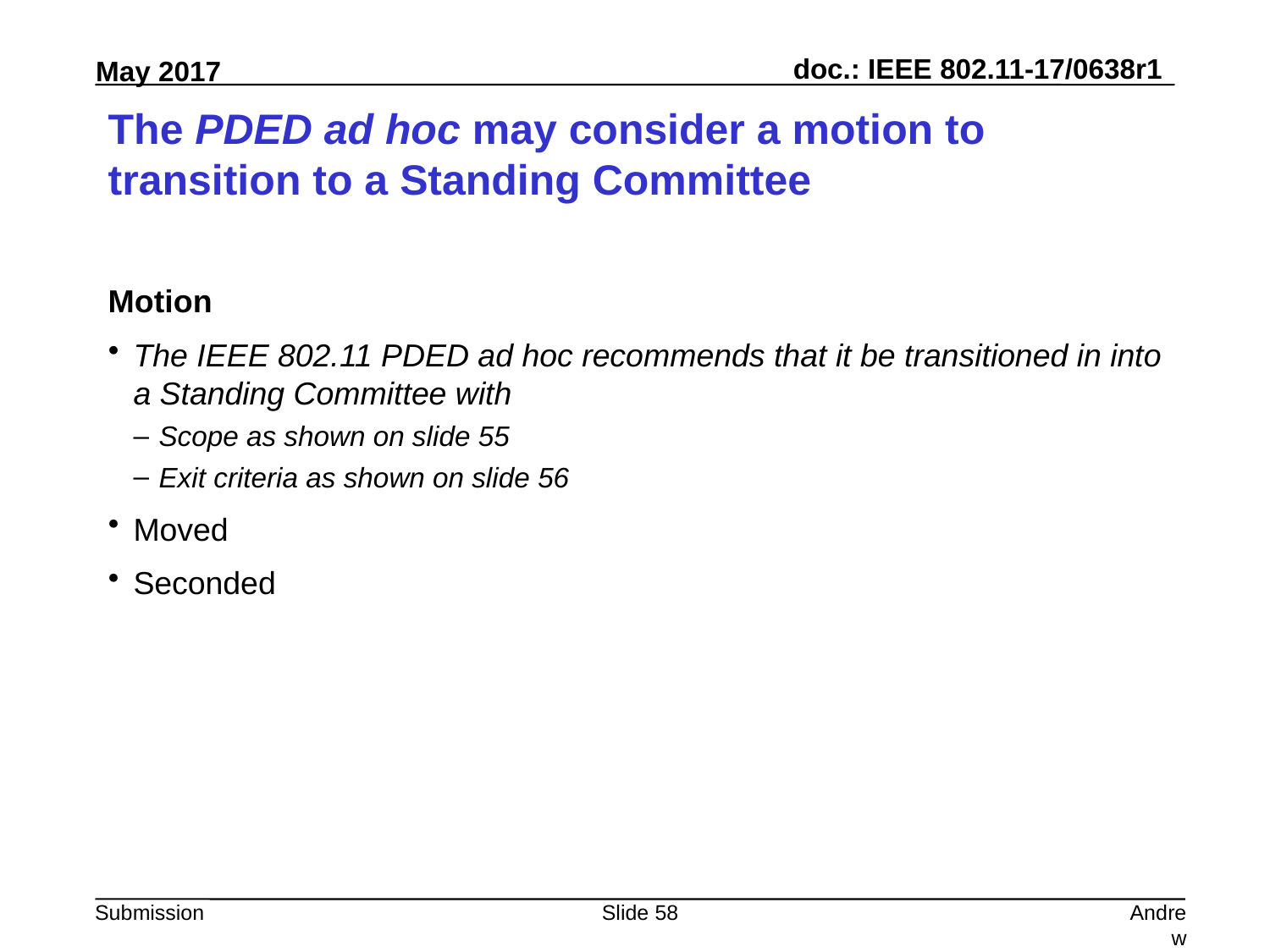

# The PDED ad hoc may consider a motion to transition to a Standing Committee
Motion
The IEEE 802.11 PDED ad hoc recommends that it be transitioned in into a Standing Committee with
Scope as shown on slide 55
Exit criteria as shown on slide 56
Moved
Seconded
Slide 58
Andrew Myles, Cisco